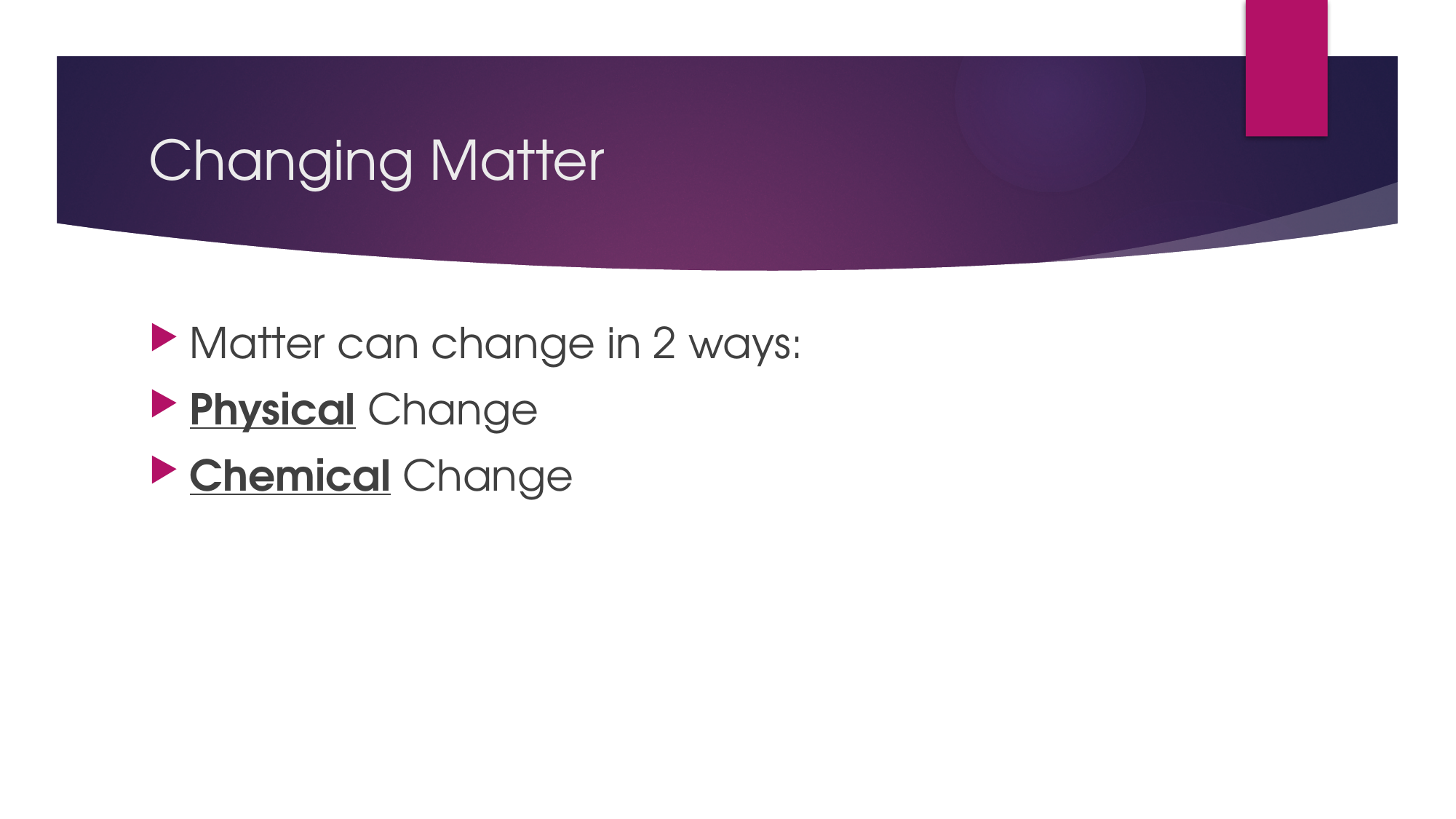

# Changing Matter
Matter can change in 2 ways:
Physical Change
Chemical Change